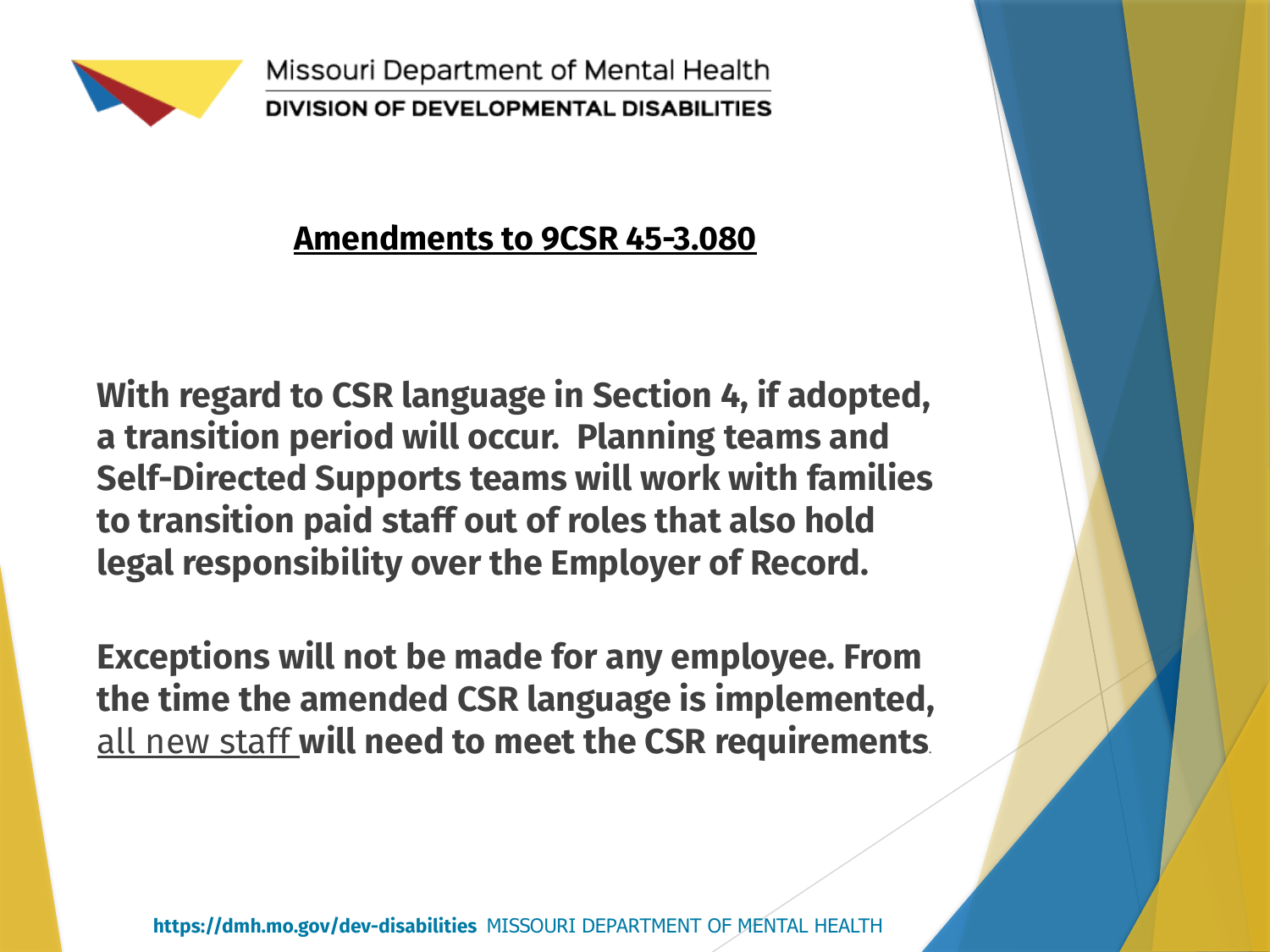

# Amendments to 9CSR 45-3.080
With regard to CSR language in Section 4, if adopted, a transition period will occur.  Planning teams and Self-Directed Supports teams will work with families to transition paid staff out of roles that also hold legal responsibility over the Employer of Record.

Exceptions will not be made for any employee. From the time the amended CSR language is implemented, all new staff will need to meet the CSR requirements.